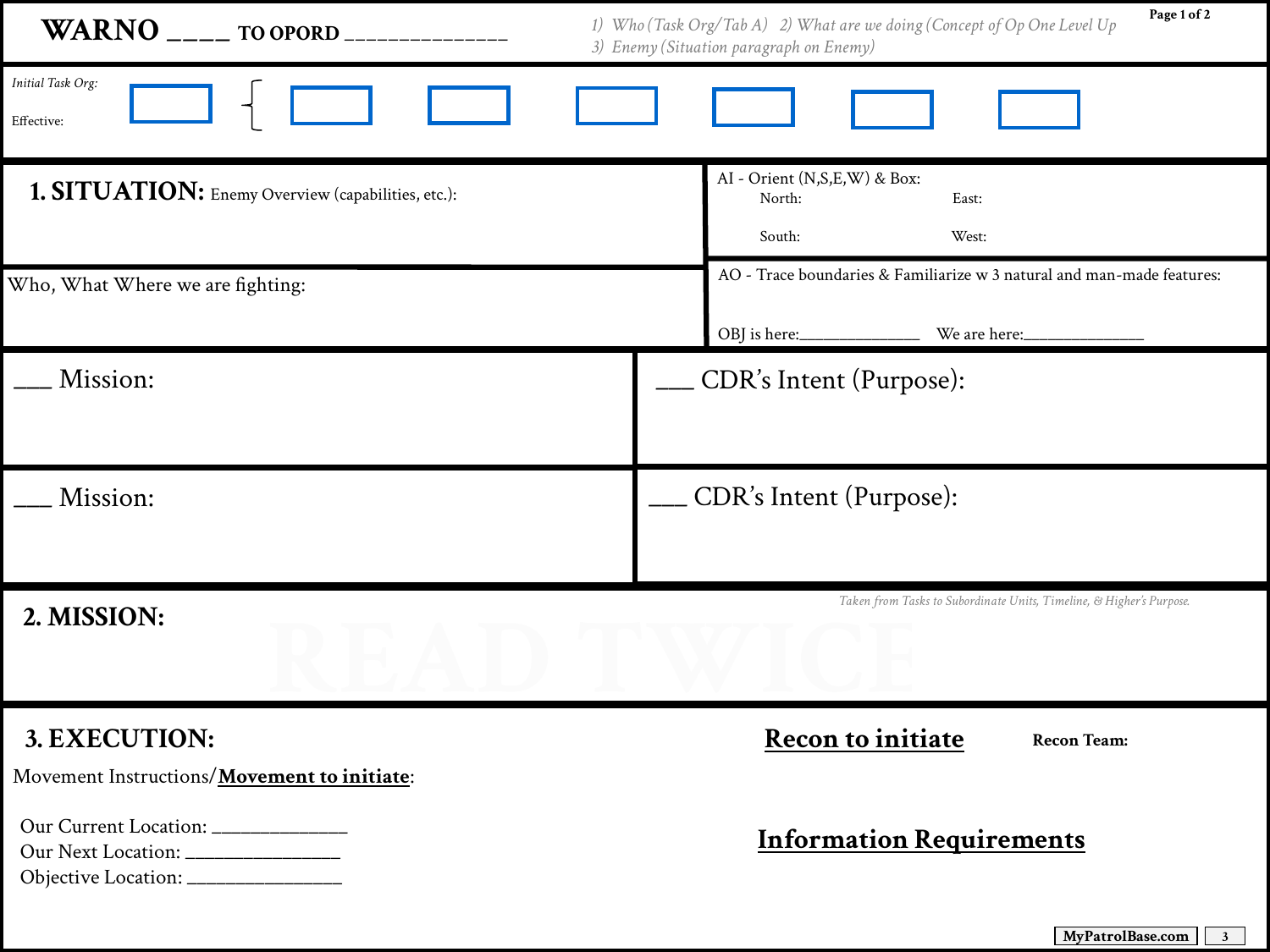

Page 1 of 2
WARNO ____ TO OPORD _______________
1)  Who (Task Org/Tab A)   2) What are we doing (Concept of Op One Level Up   3)  Enemy (Situation paragraph on Enemy)

Initial Task Org:
Effective:

AI - Orient (N,S,E,W) & Box:
            North:                                          East:

            South:                                          West:

1. SITUATION: Enemy Overview (capabilities, etc.):
AO - Trace boundaries & Familiarize w 3 natural and man-made features:

OBJ is here:_______________    We are here:_______________

Who, What Where we are fighting:

___ Mission:
___ CDR’s Intent (Purpose):

___ CDR’s Intent (Purpose):
___ Mission:
READ TWICE
Taken from Tasks to Subordinate Units, Timeline, & Higher’s Purpose.

2. MISSION:

3. EXECUTION:
Recon to initiate
Recon Team:
Movement Instructions/Movement to initiate:

Our Current Location: ______________
Our Next Location: ________________
Objective Location: ________________
Information Requirements
MyPatrolBase.com
3